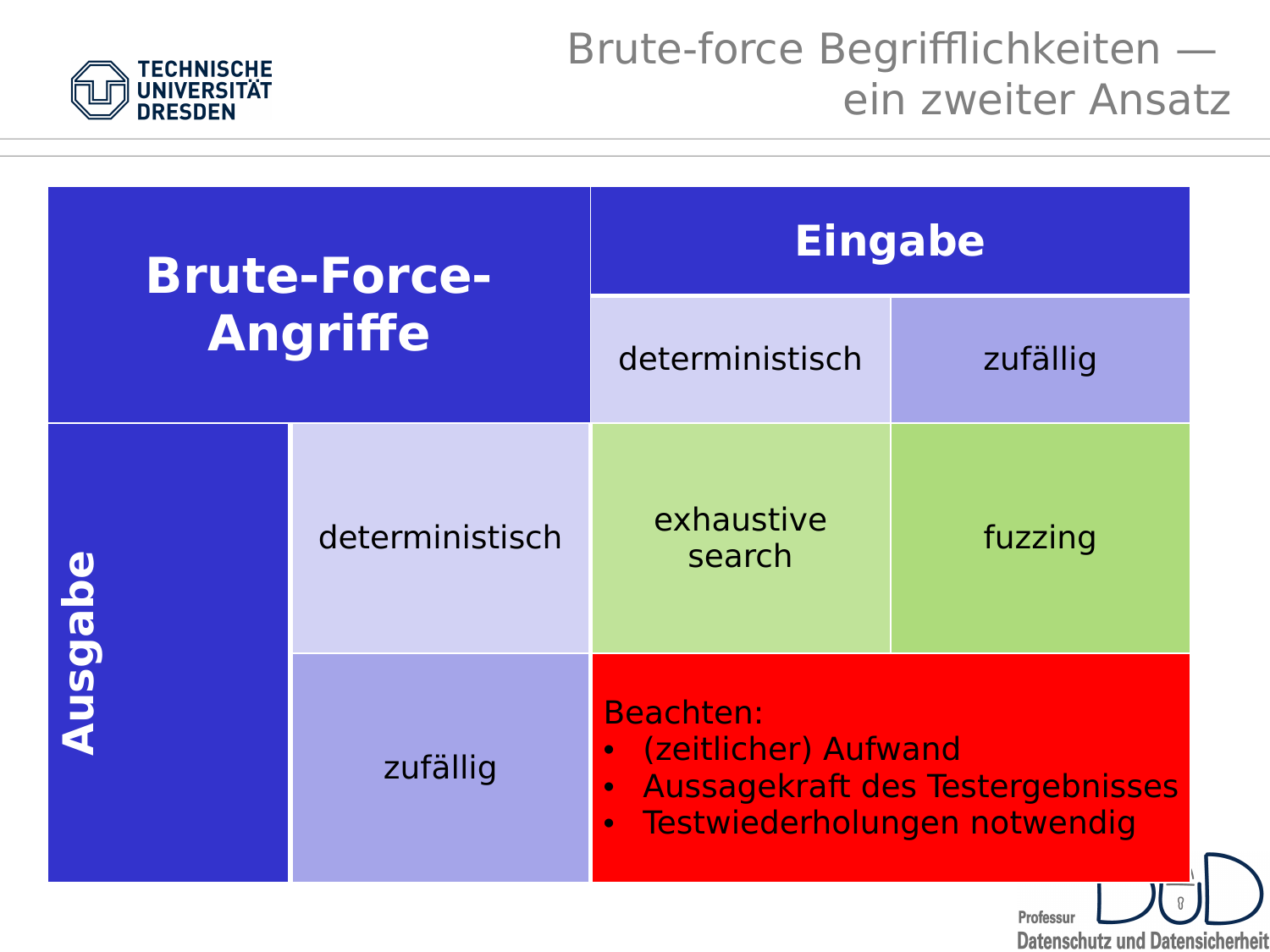

# Brute-force Begrifflichkeiten — ein zweiter Ansatz
| Brute-Force-Angriffe |  | Eingabe |  |
| --- | --- | --- | --- |
|  |  | deterministisch | zufällig |
| Ausgabe | deterministisch | exhaustive search | fuzzing |
|  | zufällig | Beachten: (zeitlicher) Aufwand Aussagekraft des Testergebnisses Testwiederholungen notwendig |  |